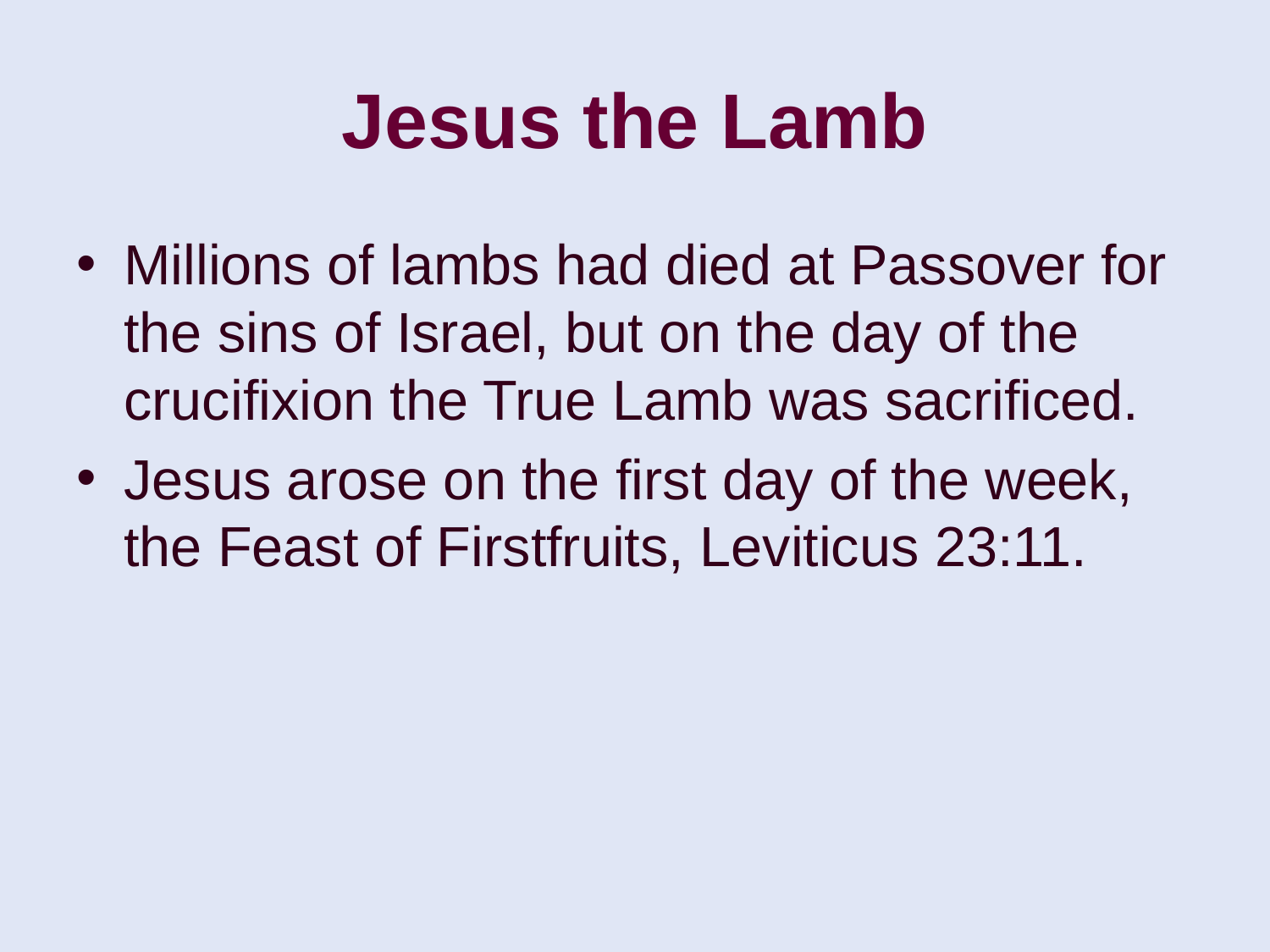

# Jesus the Lamb
Millions of lambs had died at Passover for the sins of Israel, but on the day of the crucifixion the True Lamb was sacrificed.
Jesus arose on the first day of the week, the Feast of Firstfruits, Leviticus 23:11.